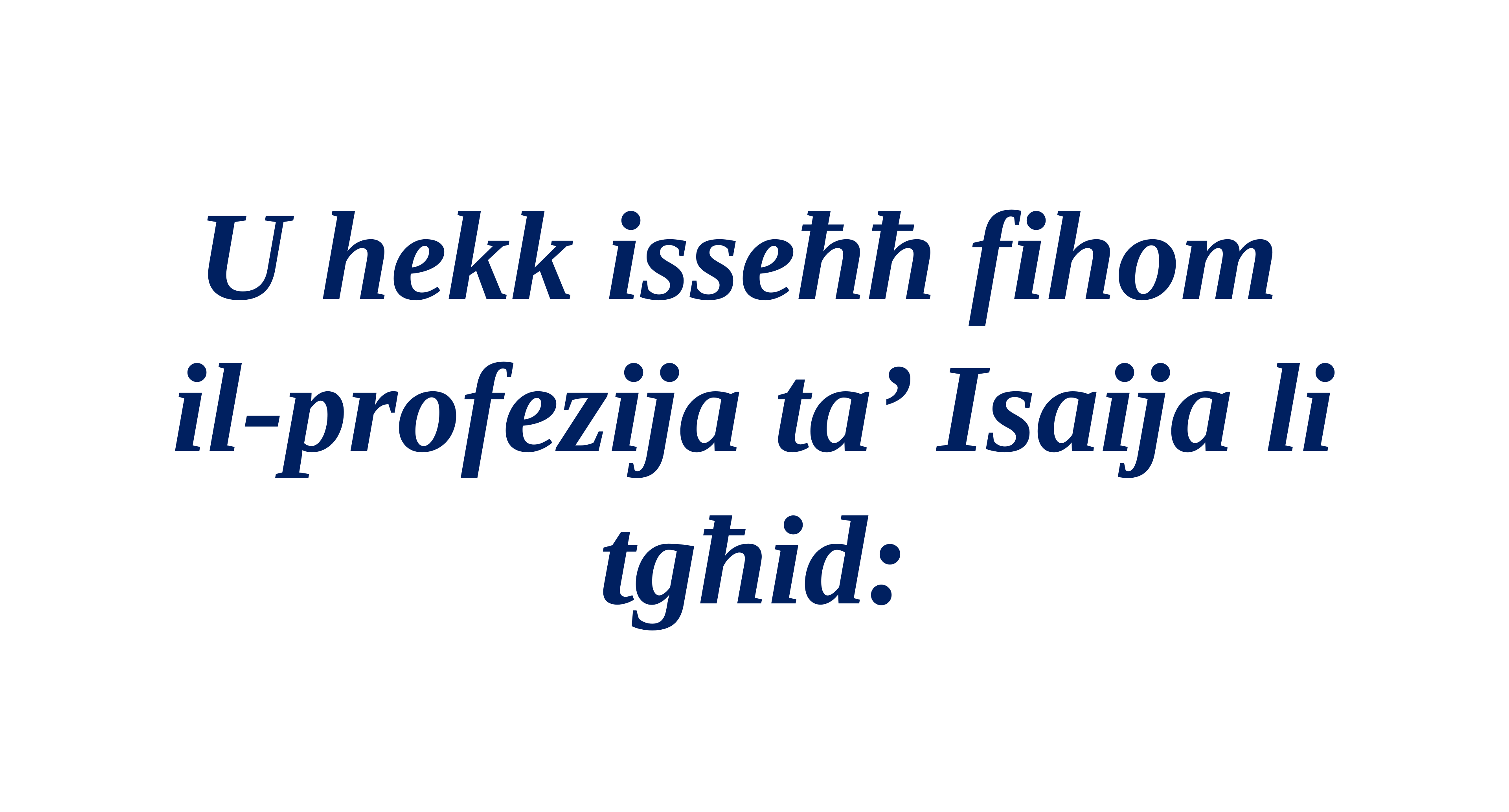

U hekk isseħħ fihom
il-profezija ta’ Isaija li tgħid: